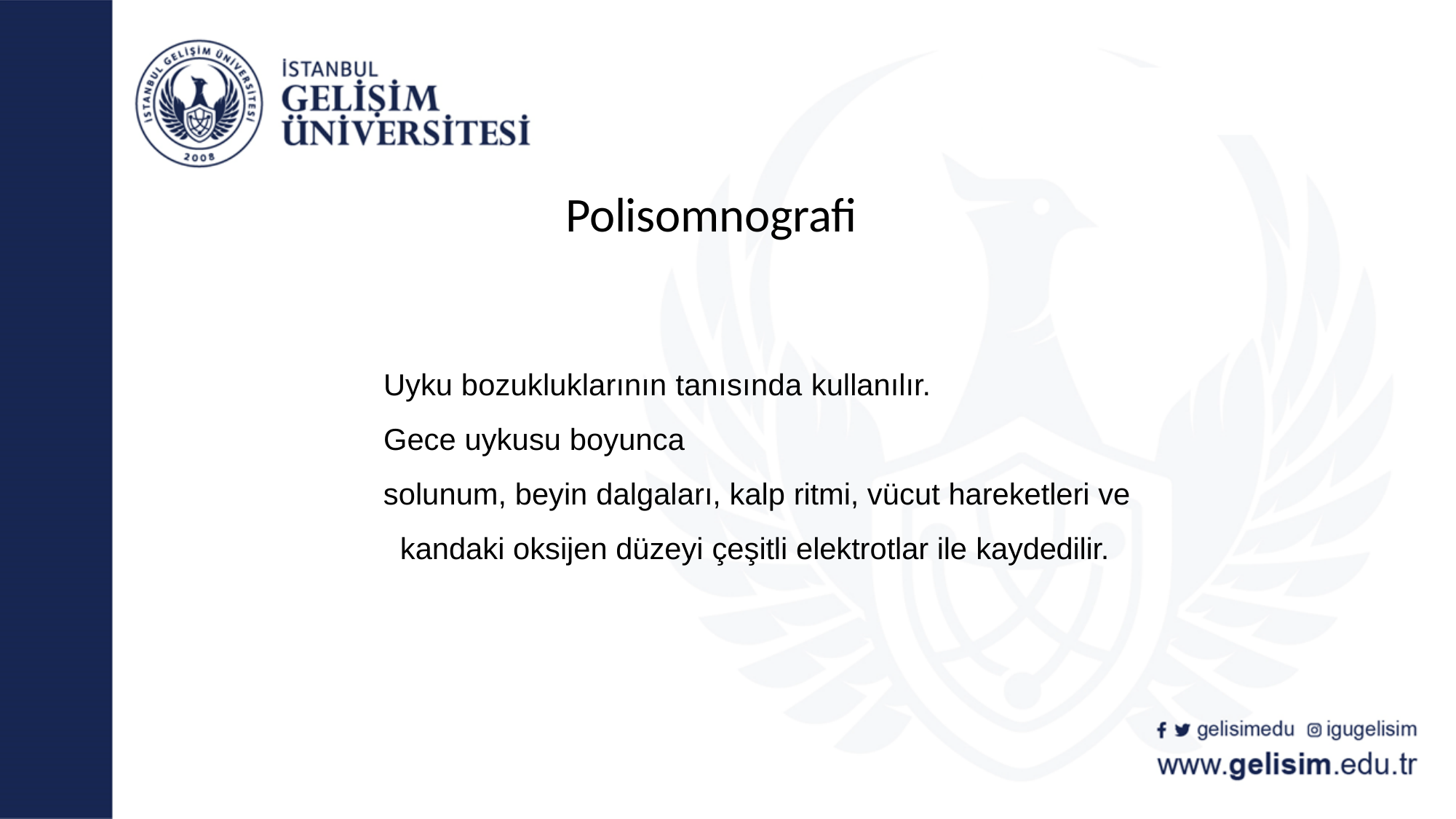

# Polisomnografi
Uyku bozukluklarının tanısında kullanılır.
Gece uykusu boyunca
solunum, beyin dalgaları, kalp ritmi, vücut hareketleri ve  kandaki oksijen düzeyi çeşitli elektrotlar ile kaydedilir.
gelisimedu
igugelisim